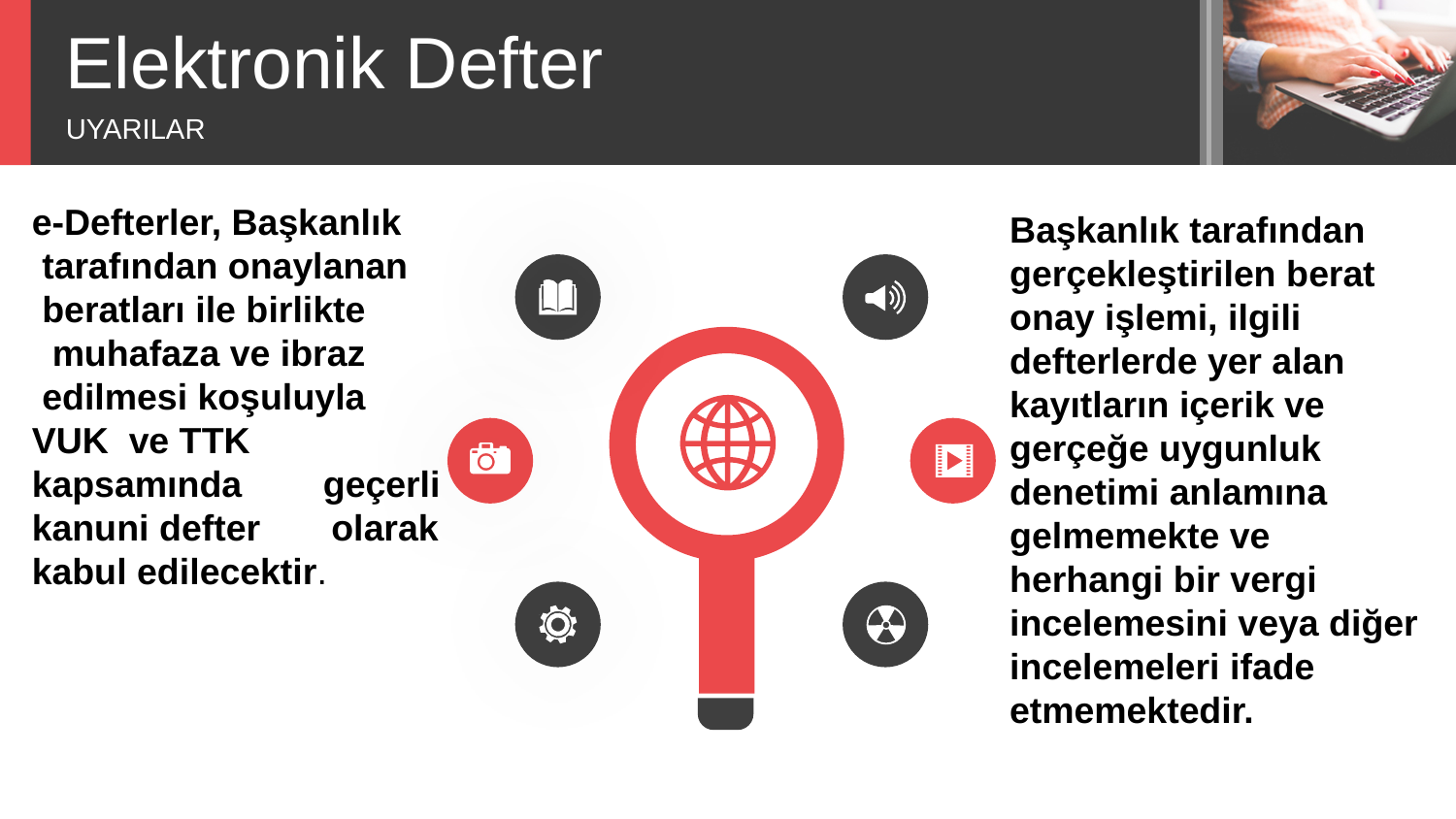

Elektronik Defter
UYARILAR
Başkanlık tarafından    gerçekleştirilen berat   onay işlemi, ilgili           defterlerde yer alan         kayıtların içerik ve        gerçeğe uygunluk          denetimi anlamına         gelmemekte ve              herhangi bir vergi           incelemesini veya diğer incelemeleri ifade           etmemektedir.
e-Defterler, Başkanlık      tarafından onaylanan      beratları ile birlikte           muhafaza ve ibraz          edilmesi koşuluyla VUK  ve TTK kapsamında        geçerli kanuni defter       olarak kabul edilecektir.